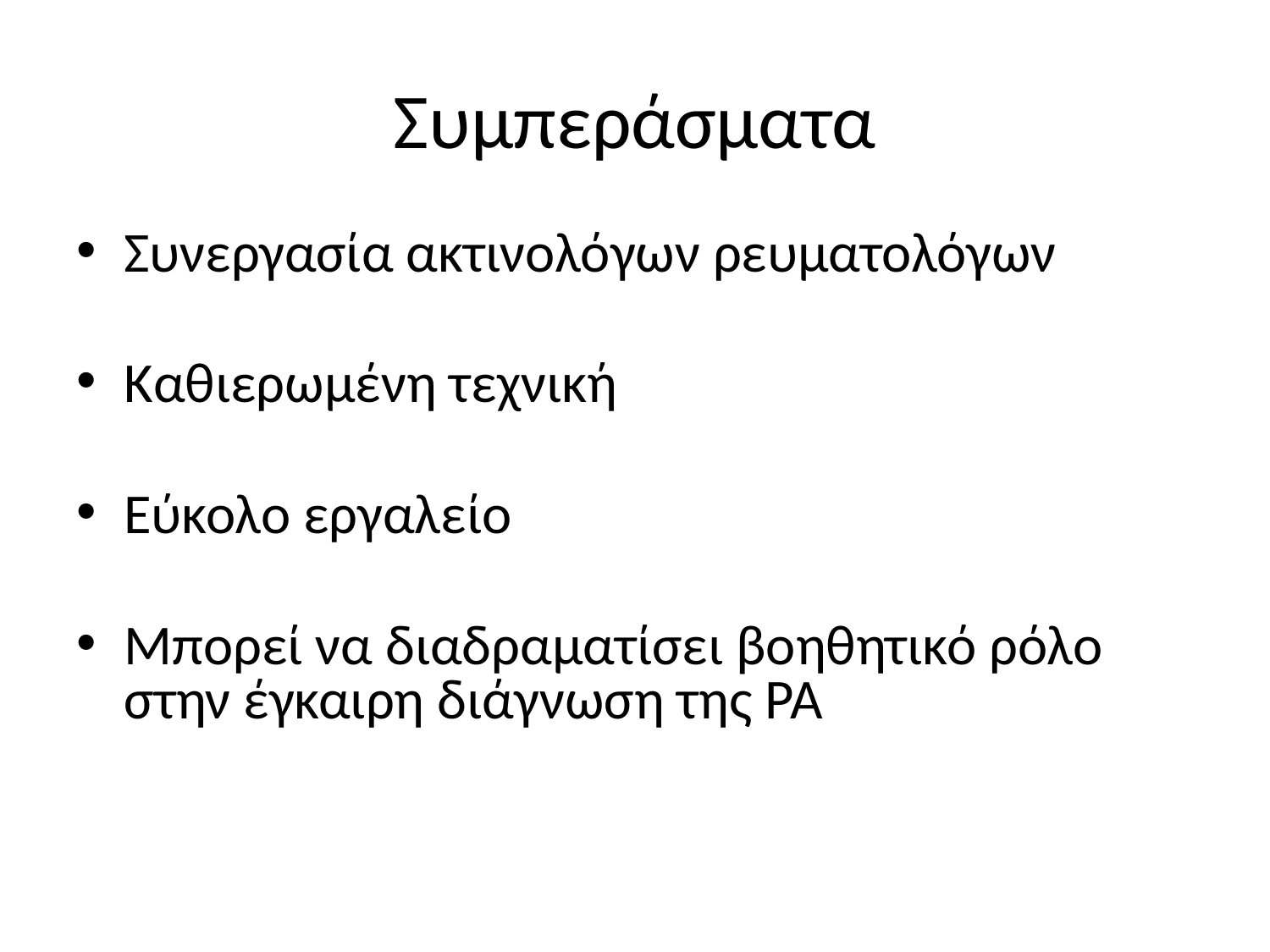

# Συμπεράσματα
Συνεργασία ακτινολόγων ρευματολόγων

Καθιερωμένη τεχνική

Εύκολο εργαλείο

Μπορεί να διαδραματίσει βοηθητικό ρόλο στην έγκαιρη διάγνωση της ΡΑ